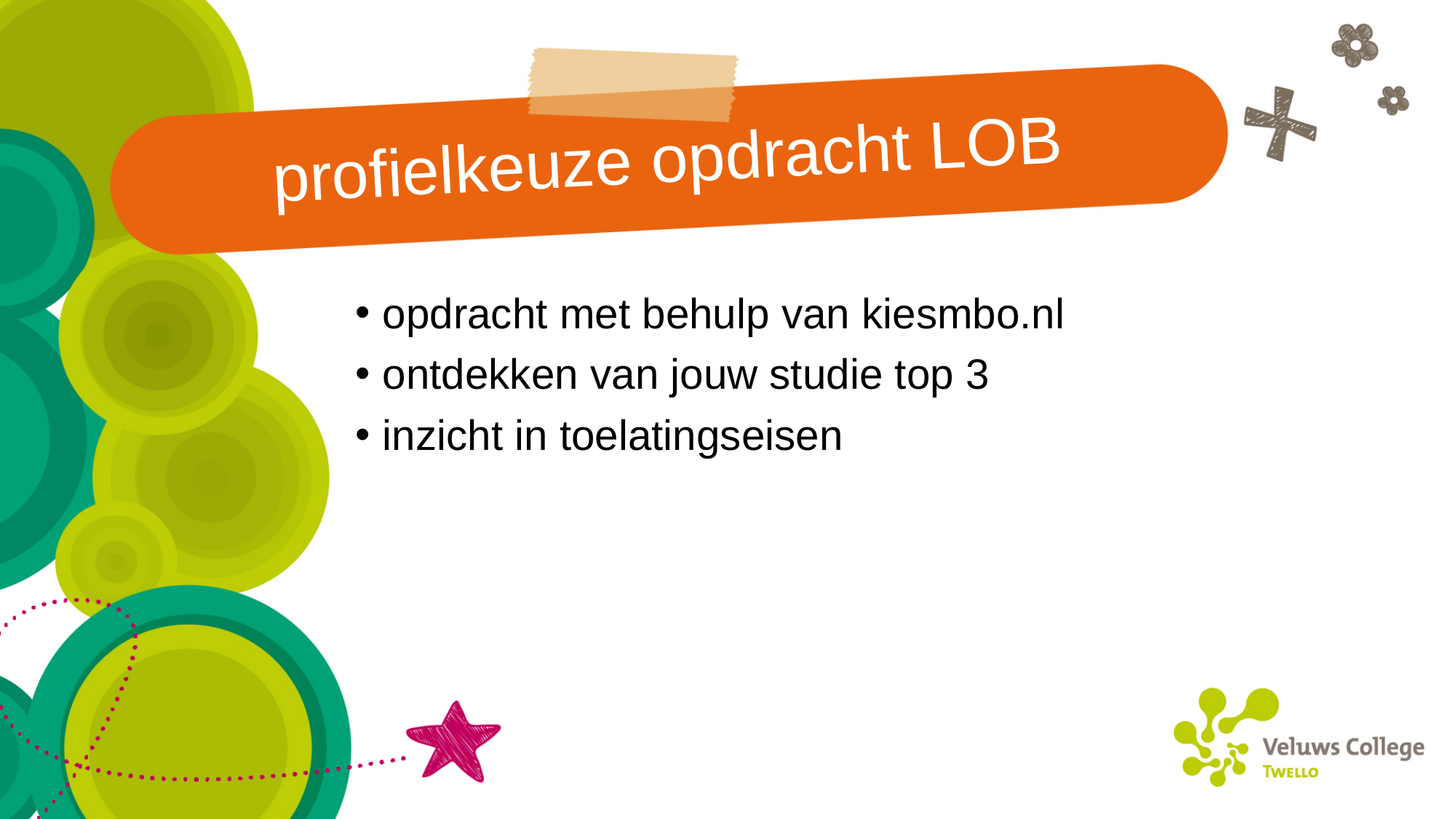

# profielkeuze opdracht LOB
opdracht met behulp van kiesmbo.nl
ontdekken van jouw studie top 3
inzicht in toelatingseisen